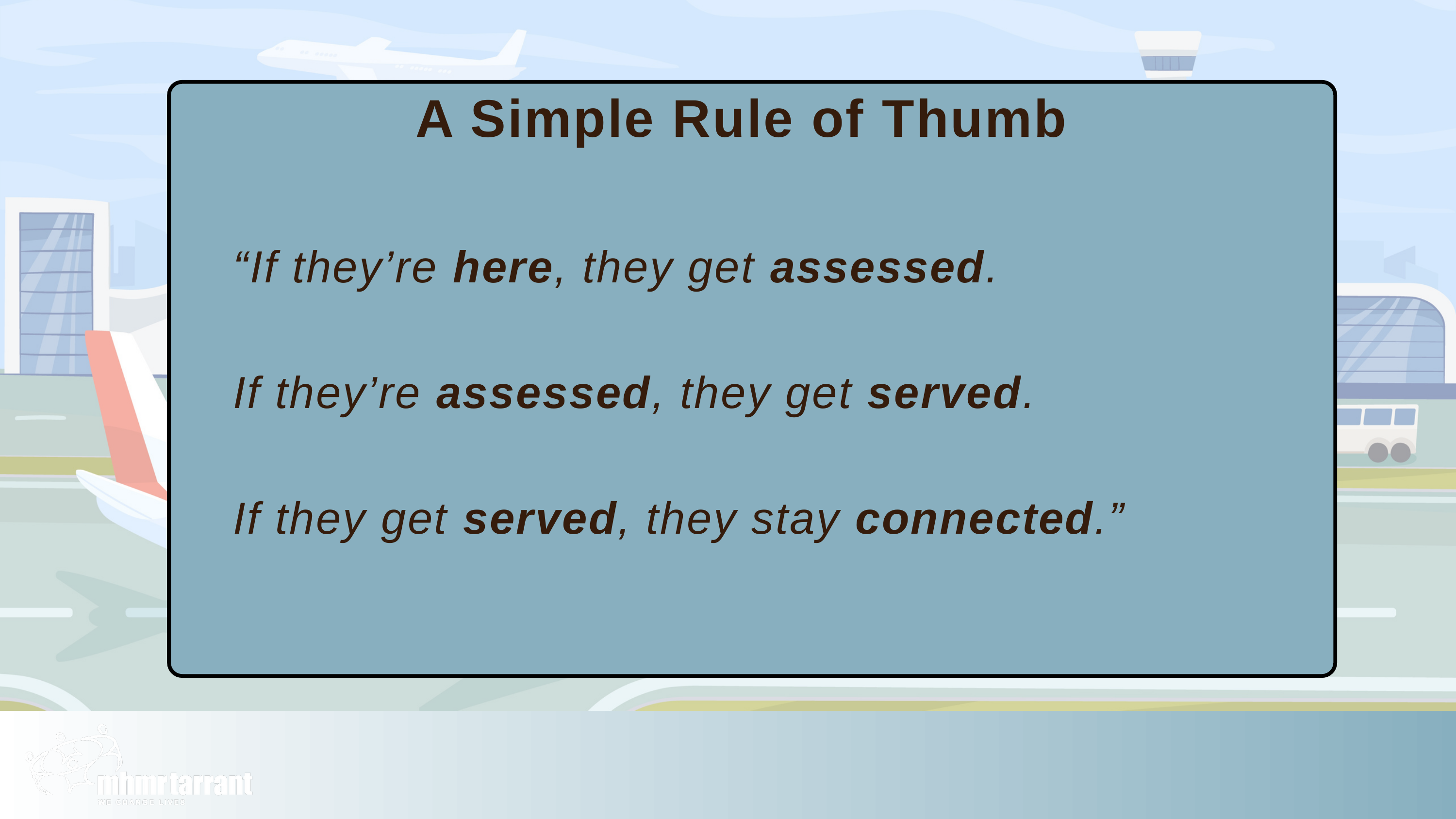

A Simple Rule of Thumb

“If they’re here, they get assessed.

If they’re assessed, they get served.

If they get served, they stay connected.”